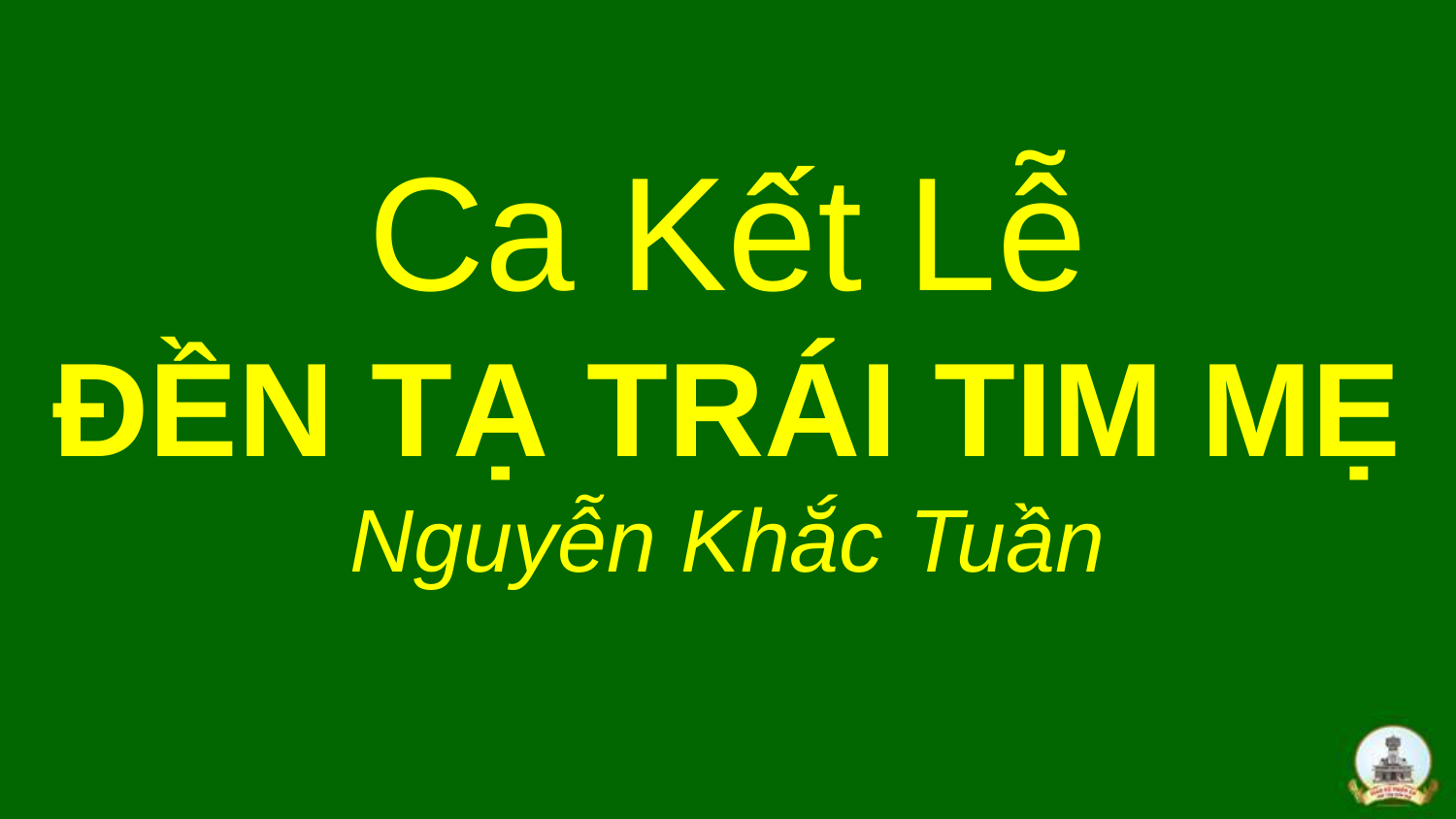

# Ca Kết Lễ ĐỀN TẠ TRÁI TIM MẸ Nguyễn Khắc Tuần